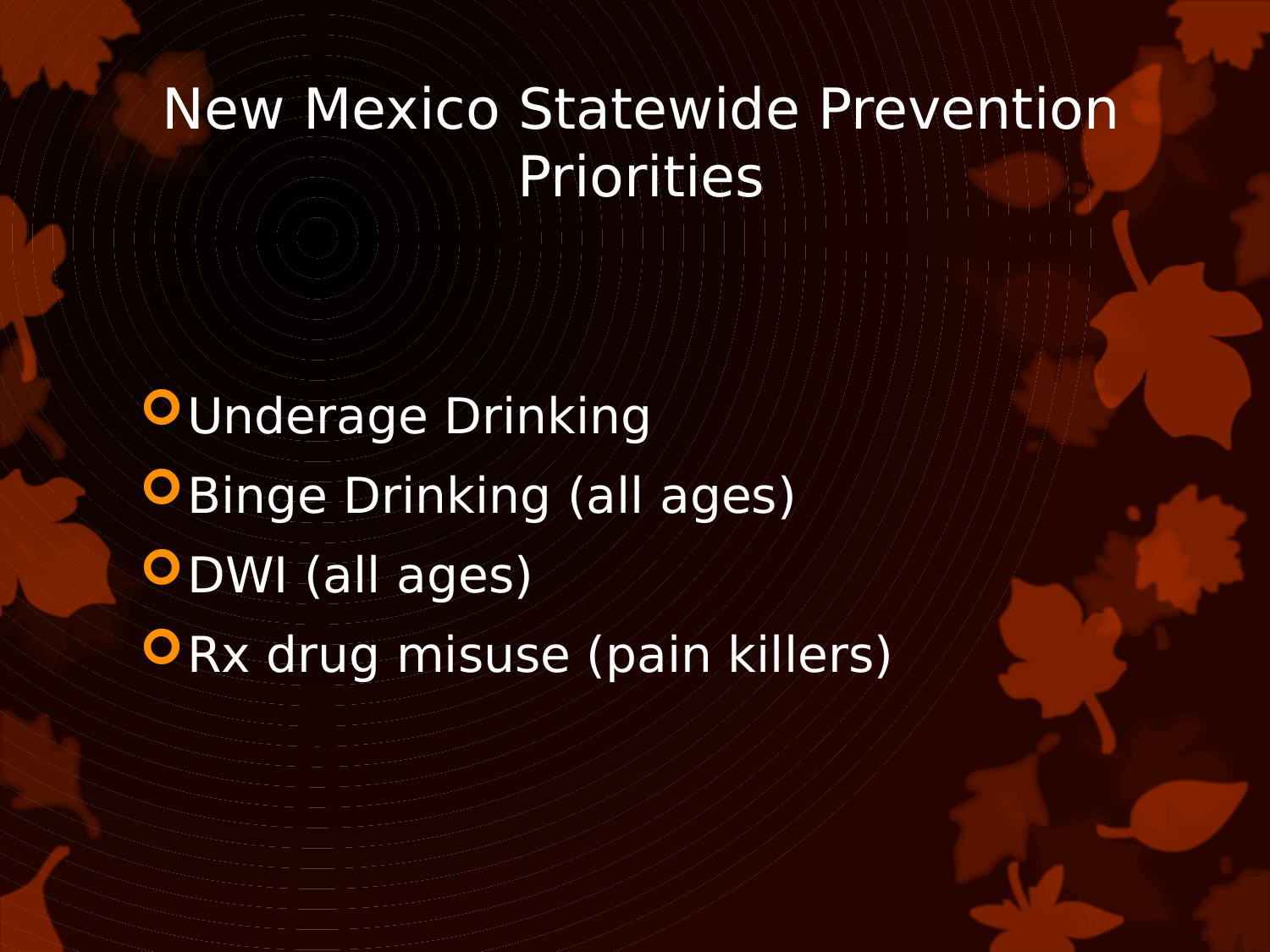

# New Mexico Statewide Prevention Priorities
Underage Drinking
Binge Drinking (all ages)
DWI (all ages)
Rx drug misuse (pain killers)